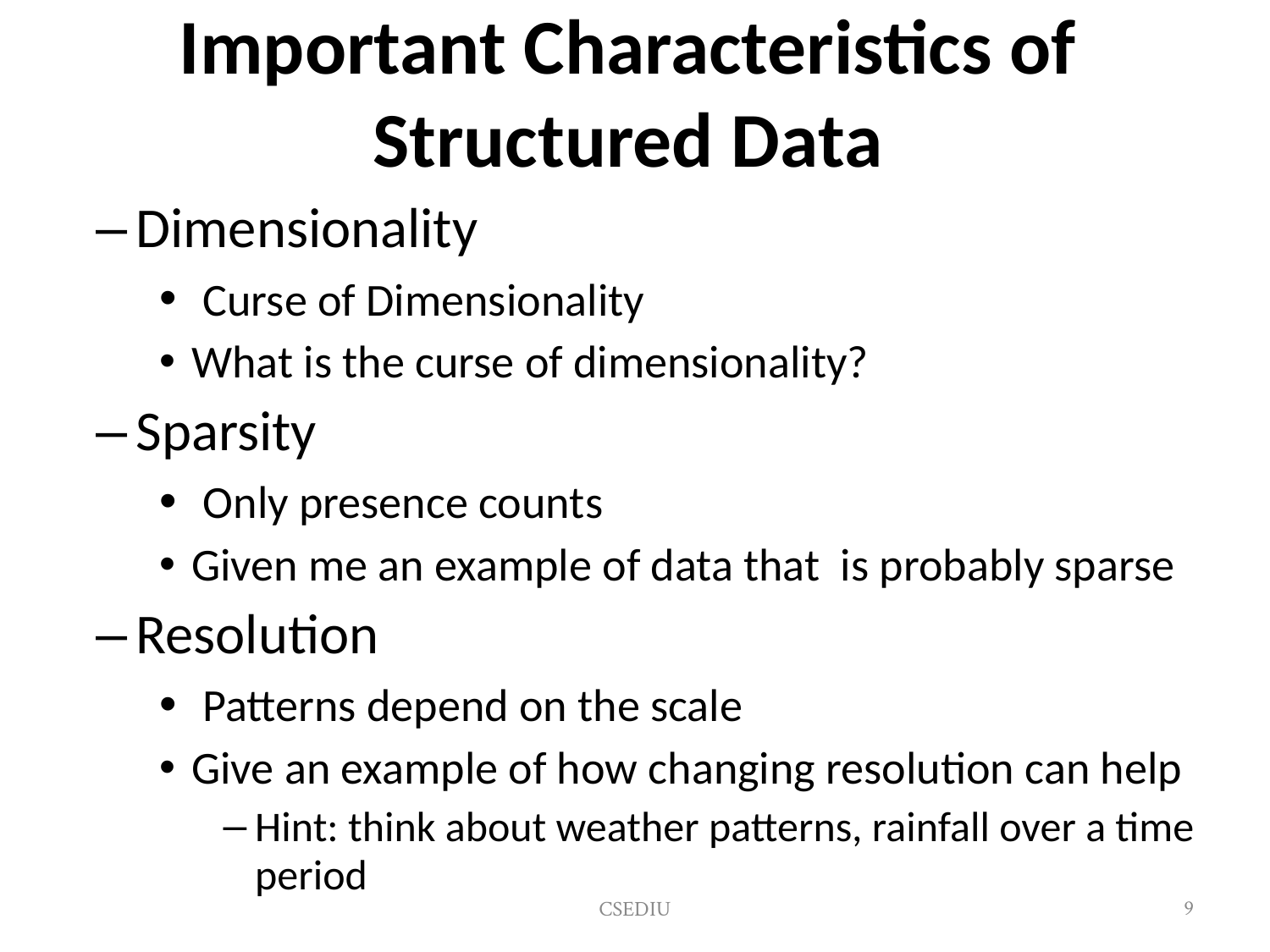

# Important Characteristics of Structured Data
Dimensionality
 Curse of Dimensionality
What is the curse of dimensionality?
Sparsity
 Only presence counts
Given me an example of data that  is probably sparse
Resolution
 Patterns depend on the scale
Give an example of how changing resolution can help
Hint: think about weather patterns, rainfall over a time period
CSEDIU
9